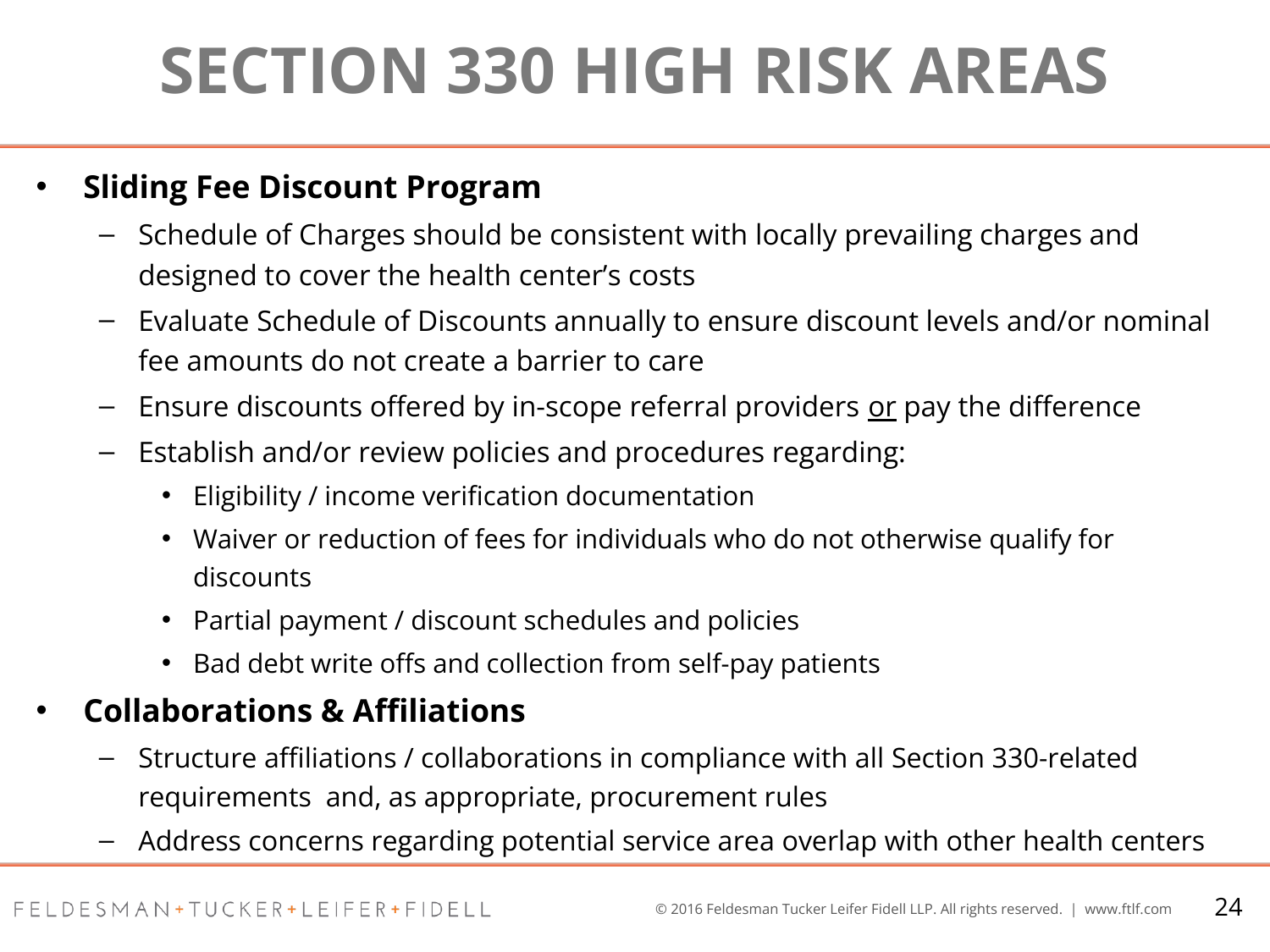

# section 330 High Risk Areas
Sliding Fee Discount Program
Schedule of Charges should be consistent with locally prevailing charges and designed to cover the health center’s costs
Evaluate Schedule of Discounts annually to ensure discount levels and/or nominal fee amounts do not create a barrier to care
Ensure discounts offered by in-scope referral providers or pay the difference
Establish and/or review policies and procedures regarding:
Eligibility / income verification documentation
Waiver or reduction of fees for individuals who do not otherwise qualify for discounts
Partial payment / discount schedules and policies
Bad debt write offs and collection from self-pay patients
Collaborations & Affiliations
Structure affiliations / collaborations in compliance with all Section 330-related requirements  and, as appropriate, procurement rules
Address concerns regarding potential service area overlap with other health centers

24